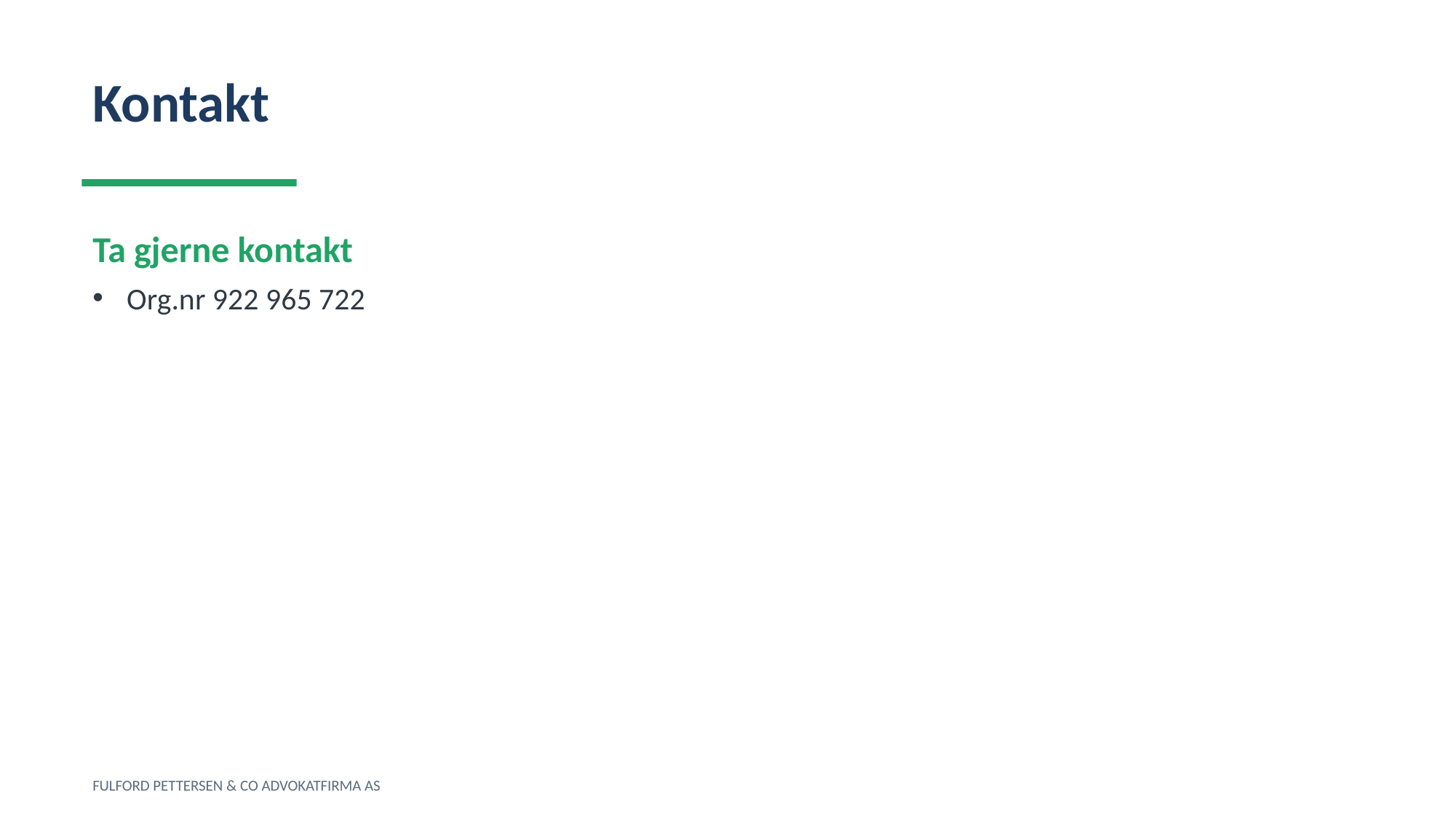

Kontakt

Ta gjerne kontakt
Org.nr 922 965 722
FULFORD PETTERSEN & CO ADVOKATFIRMA AS